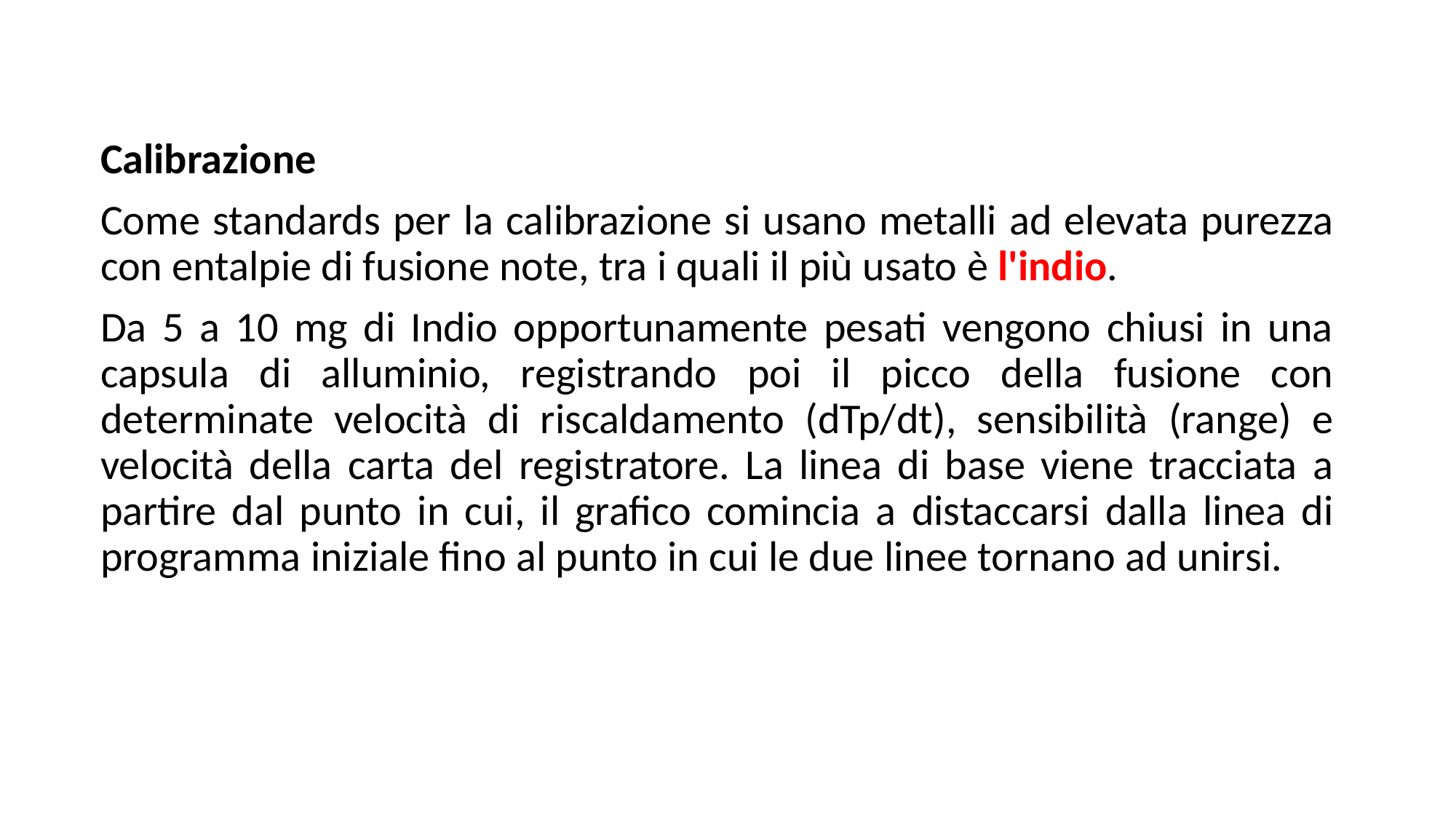

Calibrazione
Come standards per la calibrazione si usano metalli ad elevata purezza con entalpie di fusione note, tra i quali il più usato è l'indio.
Da 5 a 10 mg di Indio opportunamente pesati vengono chiusi in una capsula di alluminio, registrando poi il picco della fusione con determinate velocità di riscaldamento (dTp/dt), sensibilità (range) e velocità della carta del registratore. La linea di base viene tracciata a partire dal punto in cui, il grafico comincia a distaccarsi dalla linea di programma iniziale fino al punto in cui le due linee tornano ad unirsi.